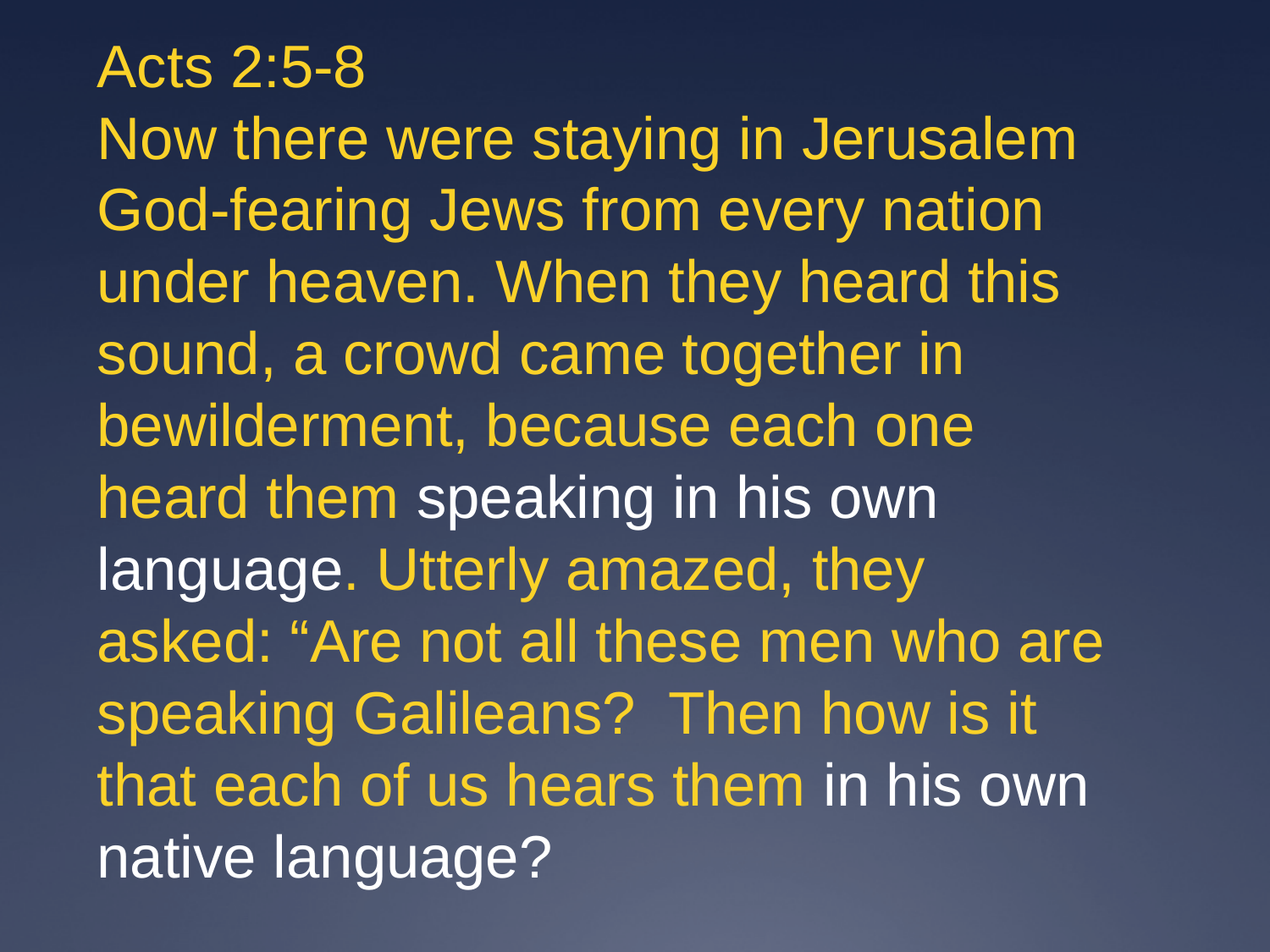

Acts 2:5-8
Now there were staying in Jerusalem God-fearing Jews from every nation under heaven. When they heard this sound, a crowd came together in bewilderment, because each one heard them speaking in his own language. Utterly amazed, they asked: “Are not all these men who are speaking Galileans?  Then how is it that each of us hears them in his own native language?